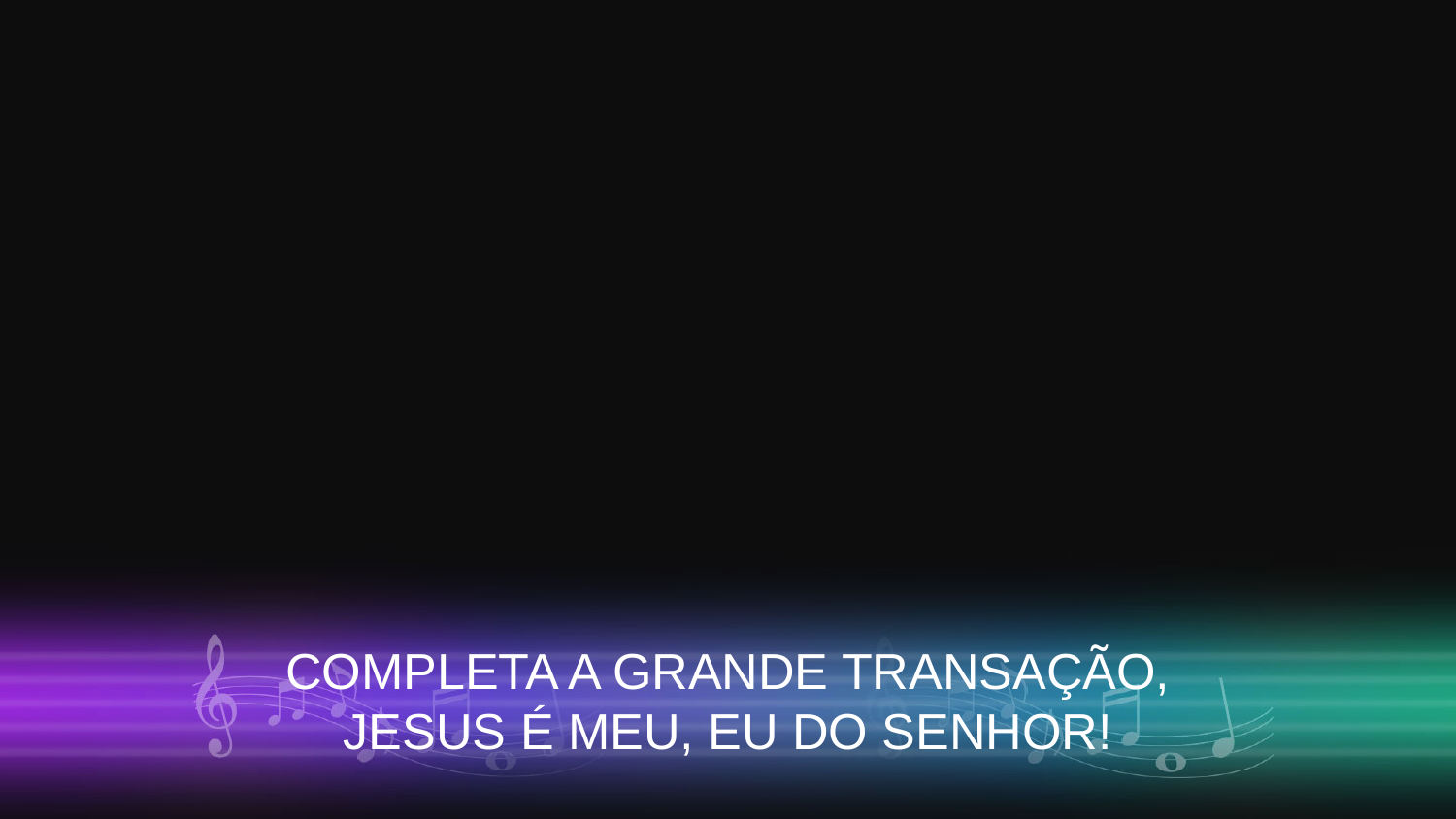

COMPLETA A GRANDE TRANSAÇÃO,
JESUS É MEU, EU DO SENHOR!